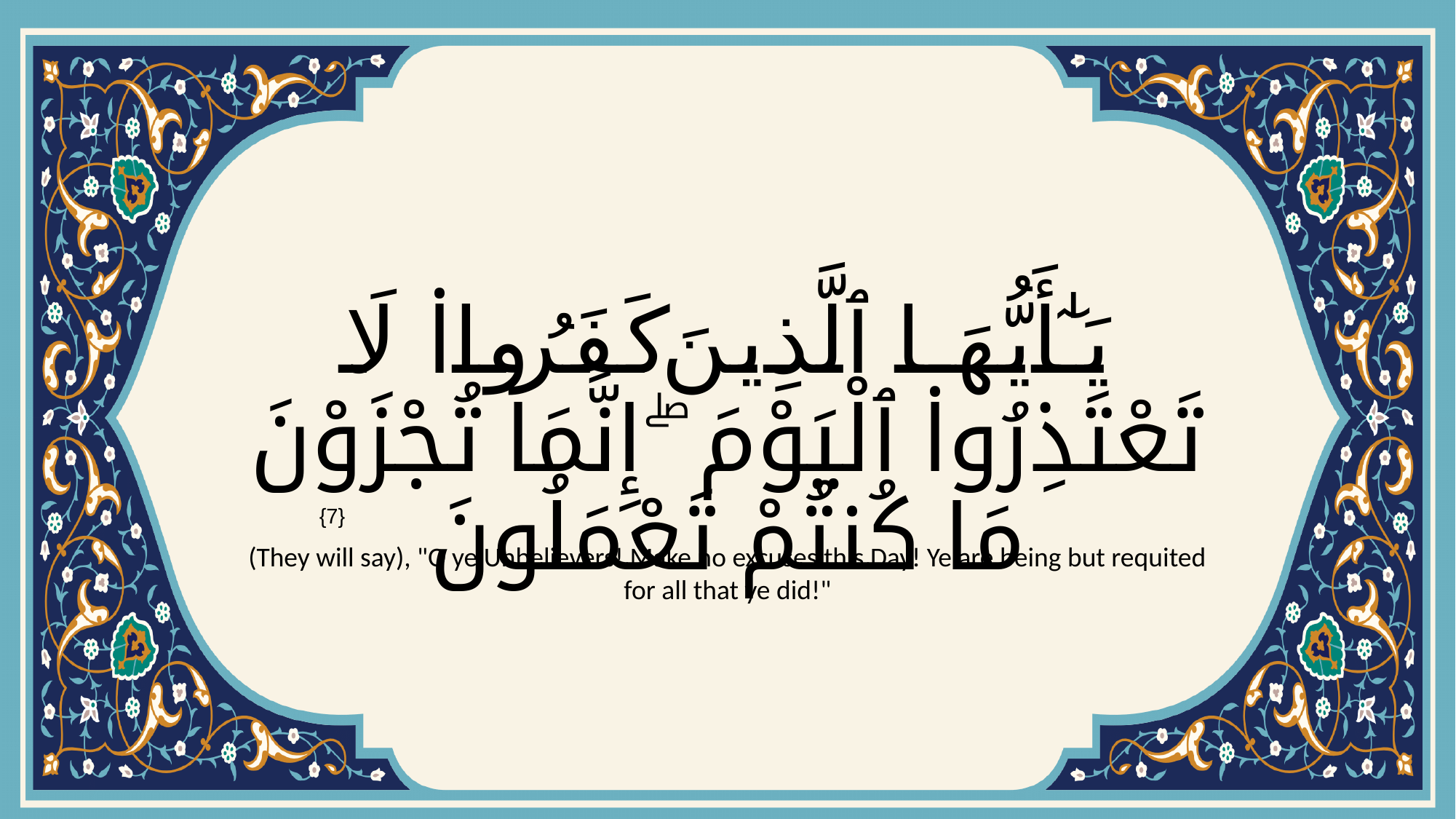

# يَـٰٓأَيُّهَا ٱلَّذِينَ كَفَرُوا۟ لَا تَعْتَذِرُوا۟ ٱلْيَوْمَ ۖ إِنَّمَا تُجْزَوْنَ مَا كُنتُمْ تَعْمَلُونَ
{7}
(They will say), "O ye Unbelievers! Make no excuses this Day! Ye are being but requited for all that ye did!"